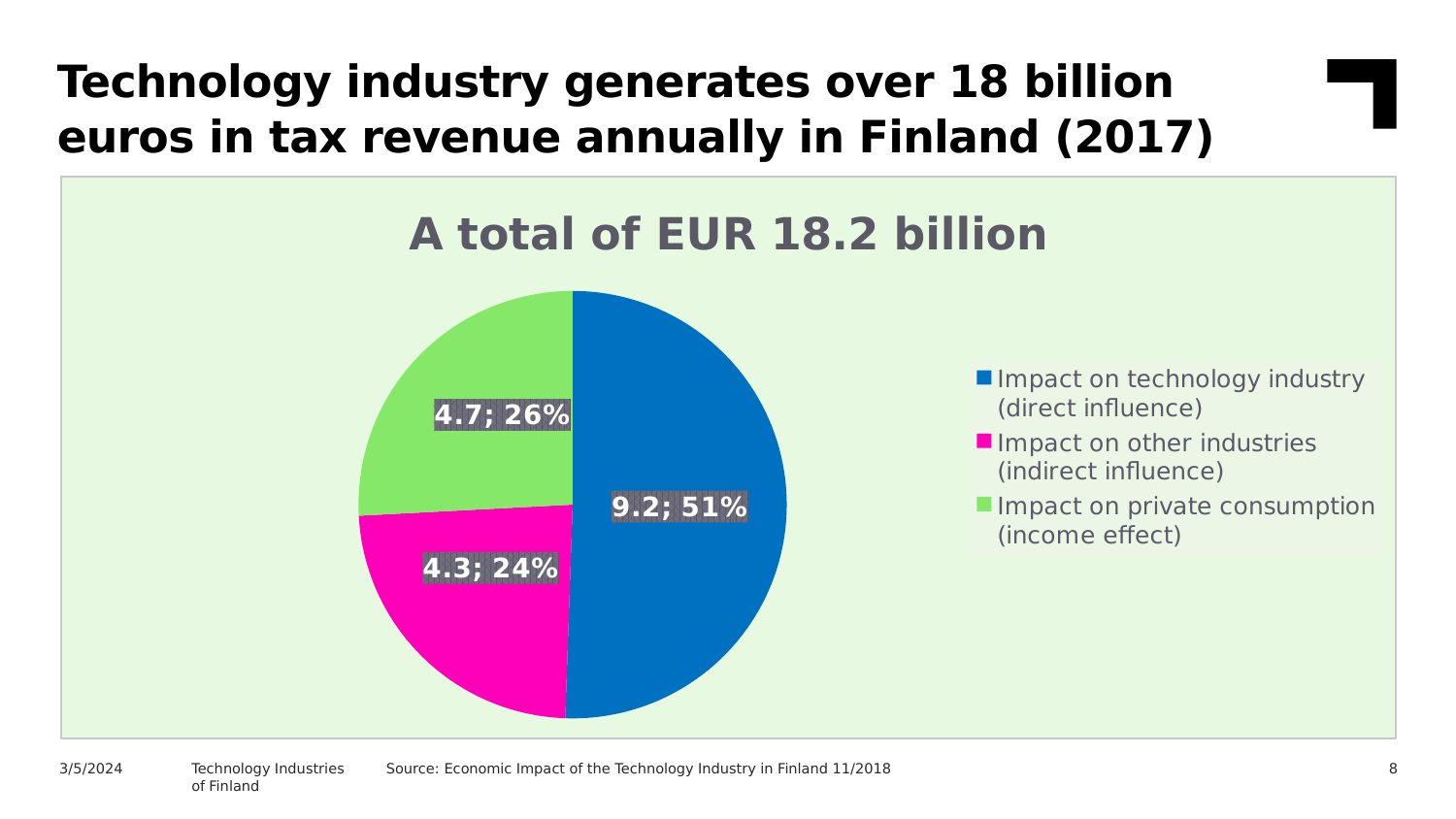

Technology industry generates over 18 billion euros in tax revenue annually in Finland (2017)

### Chart: A total of EUR 18.2 billion

| Category | Osuus |
|---|---|
| Impact on technology industry (direct influence) | 9.2 |
| Impact on other industries (indirect influence) | 4.3 |
| Impact on private consumption (income effect) | 4.7 |
Source: Economic Impact of the Technology Industry in Finland 11/2018
3/5/2024
Technology Industries
of Finland
8